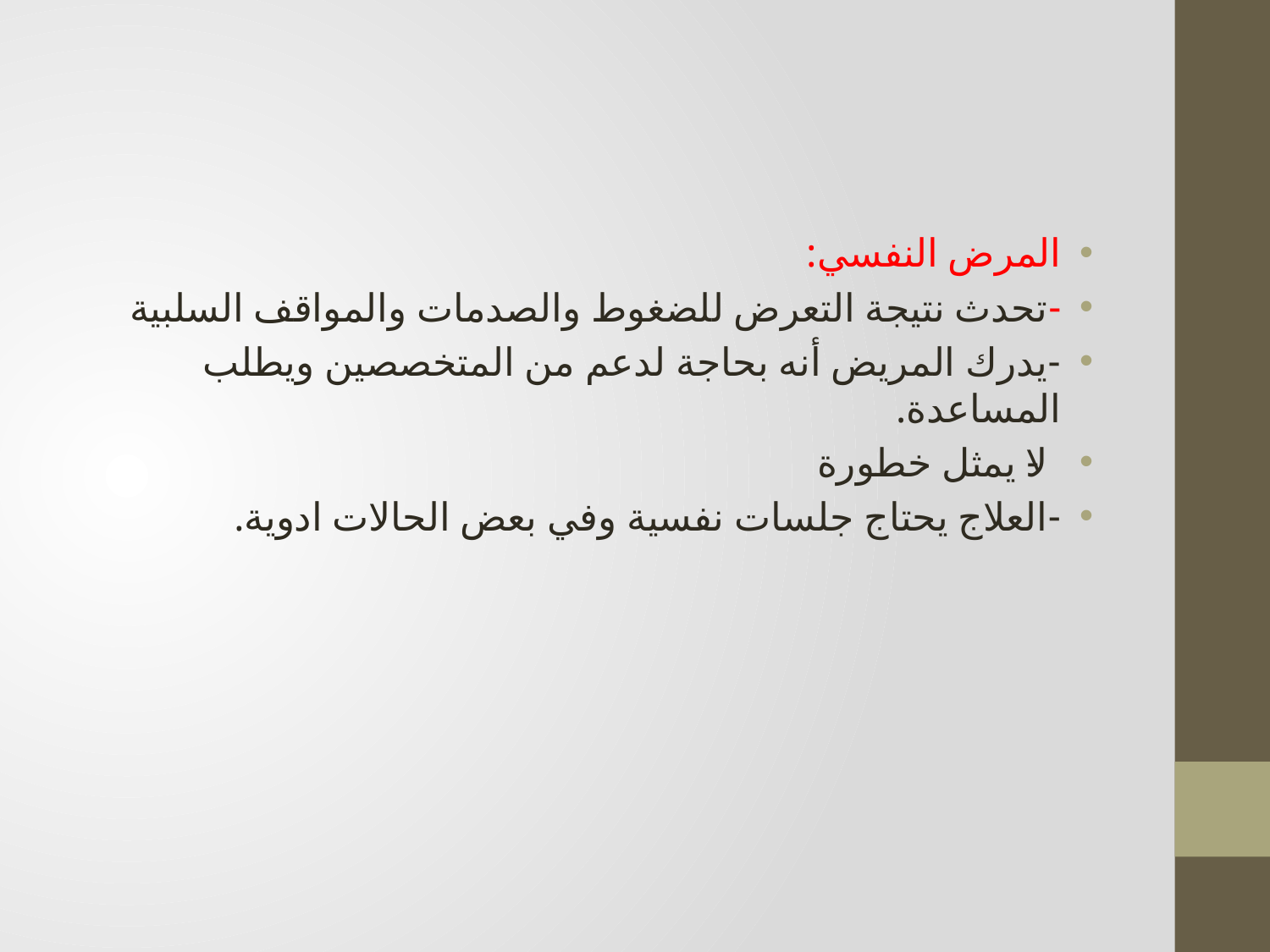

#
المرض النفسي:
-تحدث نتيجة التعرض للضغوط والصدمات والمواقف السلبية
-يدرك المريض أنه بحاجة لدعم من المتخصصين ويطلب المساعدة.
-لا يمثل خطورة
-العلاج يحتاج جلسات نفسية وفي بعض الحالات ادوية.